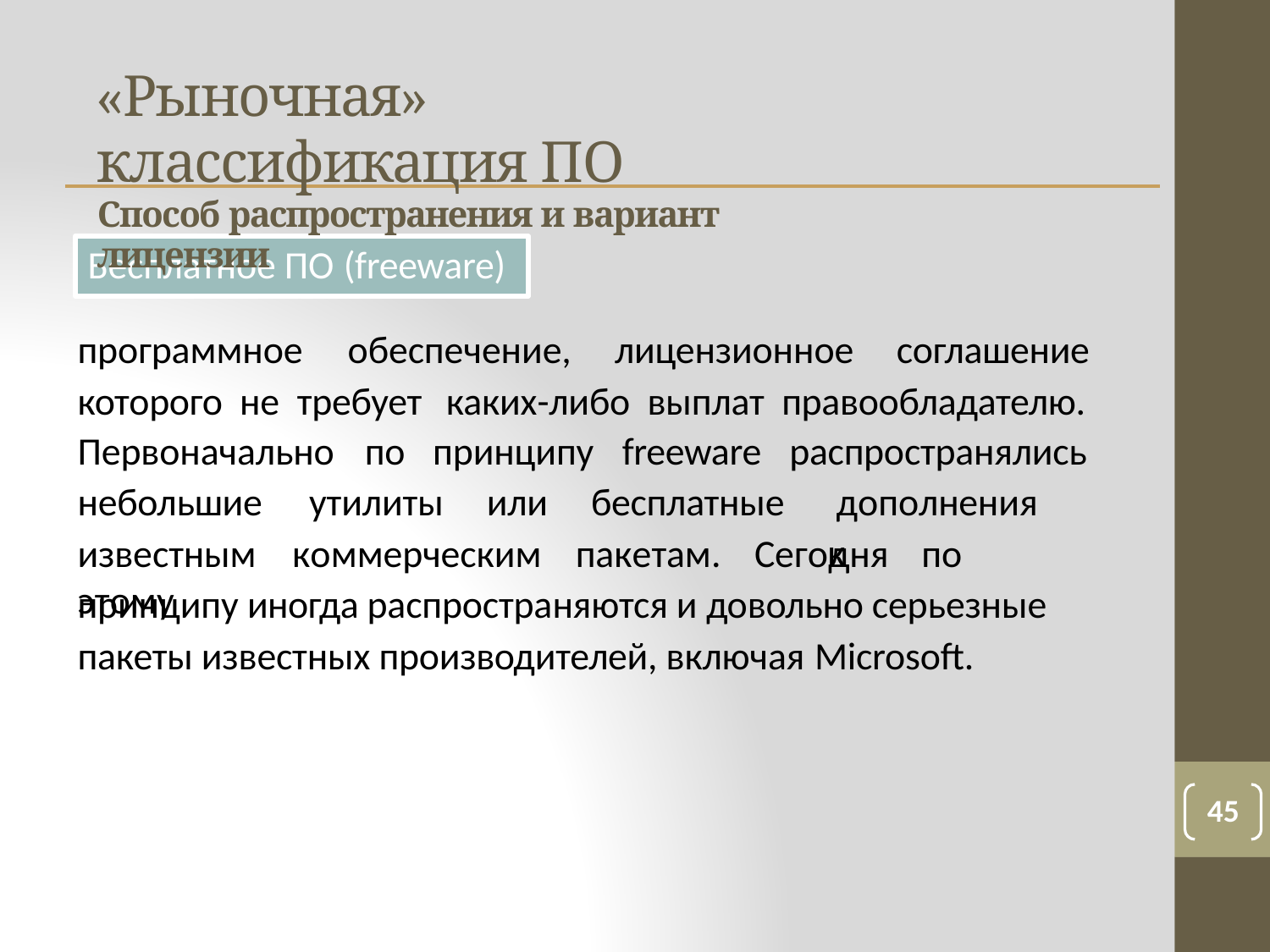

# «Рыночная» классификация ПО
Способ распространения и вариант лицензии

Бесплатное ПО (freeware)

программное	обеспечение,	лицензионное	соглашение
которого  не требует	каких-либо  выплат правообладателю.
распространялись  дополнения	к
Первоначально	по	принципу	freeware
небольшие	утилиты	или	бесплатные
известным	коммерческим	пакетам.	Сегодня	по	этому
принципу иногда распространяются и довольно серьезные  пакеты известных производителей, включая Microsoft.

45